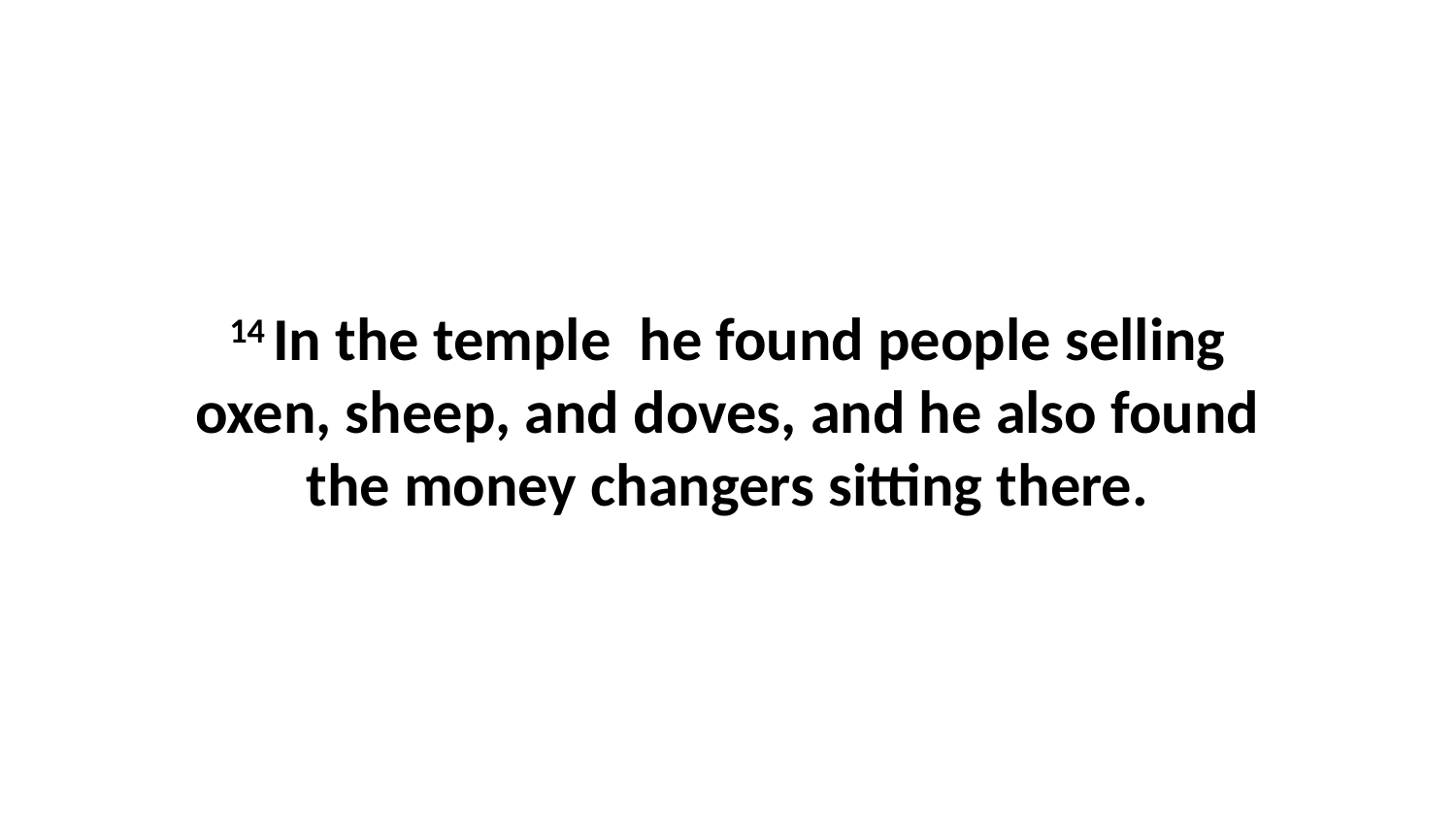

14 In the temple  he found people selling oxen, sheep, and doves, and he also found the money changers sitting there.